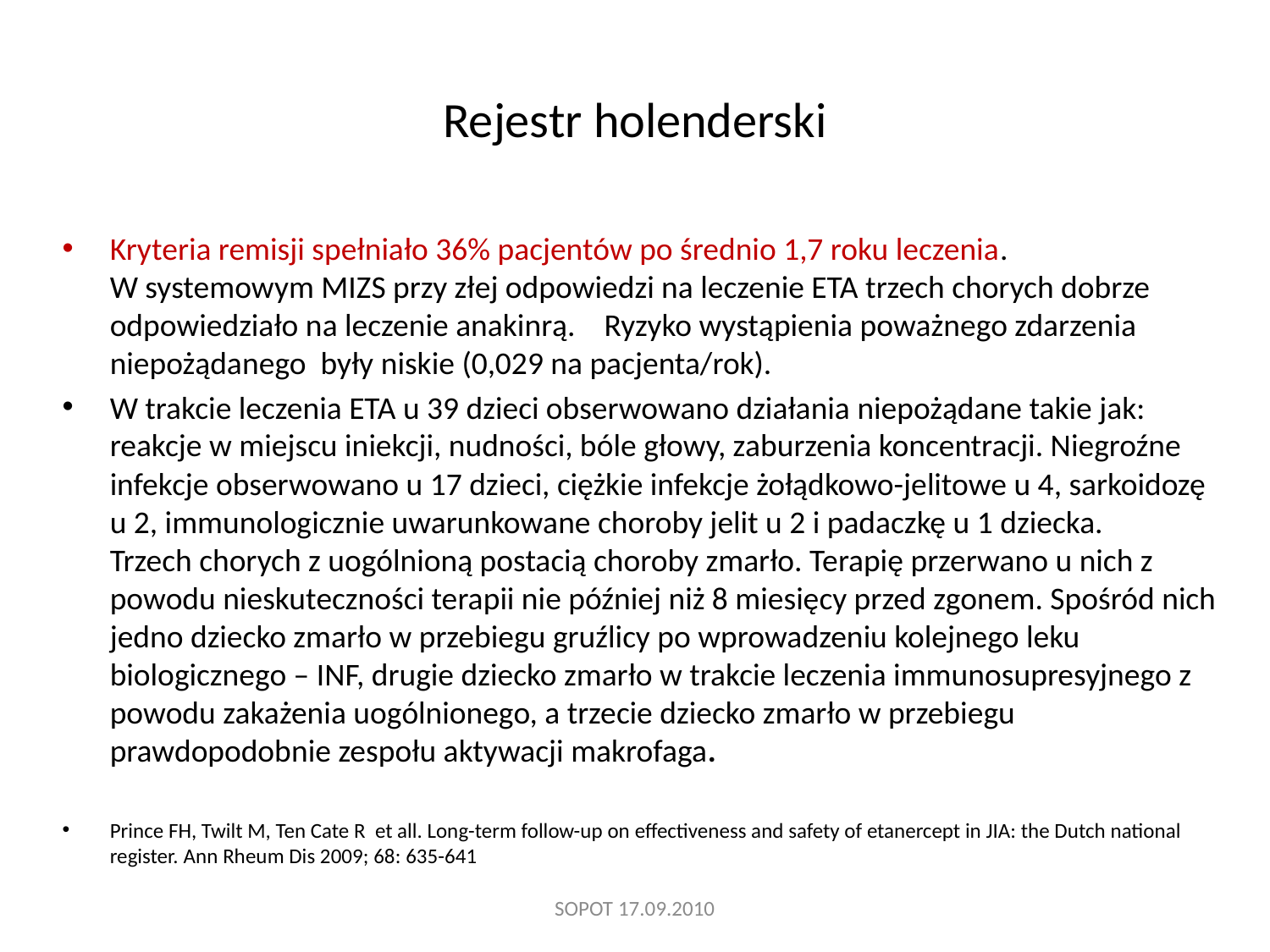

# Rejestr holenderski
Kryteria remisji spełniało 36% pacjentów po średnio 1,7 roku leczenia.                              W systemowym MIZS przy złej odpowiedzi na leczenie ETA trzech chorych dobrze odpowiedziało na leczenie anakinrą.    Ryzyko wystąpienia poważnego zdarzenia niepożądanego  były niskie (0,029 na pacjenta/rok).
W trakcie leczenia ETA u 39 dzieci obserwowano działania niepożądane takie jak: reakcje w miejscu iniekcji, nudności, bóle głowy, zaburzenia koncentracji. Niegroźne infekcje obserwowano u 17 dzieci, ciężkie infekcje żołądkowo-jelitowe u 4, sarkoidozę u 2, immunologicznie uwarunkowane choroby jelit u 2 i padaczkę u 1 dziecka.        Trzech chorych z uogólnioną postacią choroby zmarło. Terapię przerwano u nich z powodu nieskuteczności terapii nie później niż 8 miesięcy przed zgonem. Spośród nich jedno dziecko zmarło w przebiegu gruźlicy po wprowadzeniu kolejnego leku biologicznego – INF, drugie dziecko zmarło w trakcie leczenia immunosupresyjnego z powodu zakażenia uogólnionego, a trzecie dziecko zmarło w przebiegu prawdopodobnie zespołu aktywacji makrofaga.

Prince FH, Twilt M, Ten Cate R  et all. Long-term follow-up on effectiveness and safety of etanercept in JIA: the Dutch national register. Ann Rheum Dis 2009; 68: 635-641

SOPOT 17.09.2010